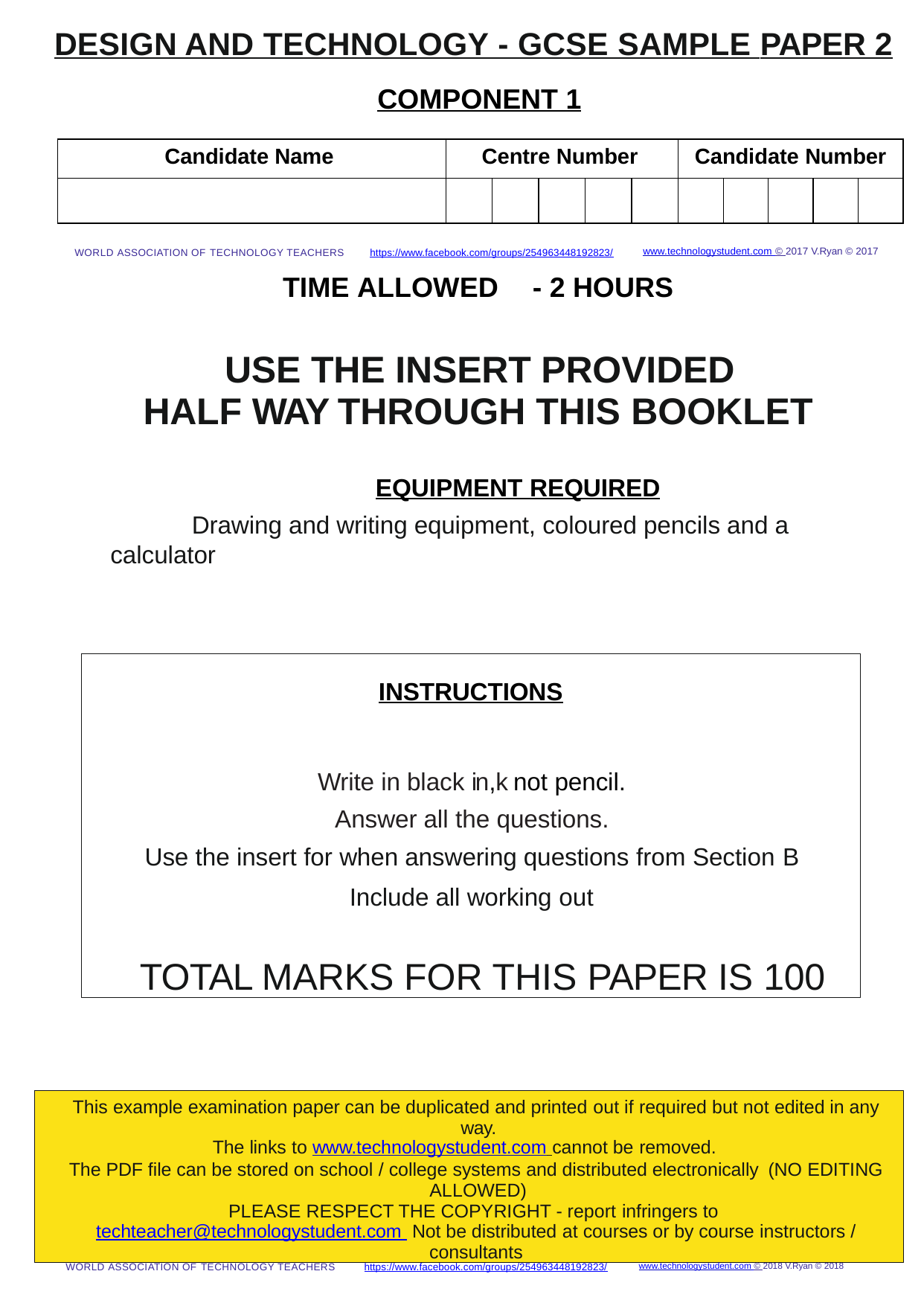

DESIGN AND TECHNOLOGY - GCSE SAMPLE PAPER 2
COMPONENT 1
| Candidate Name | Centre Number |  |  |  |  | Candidate Number |  |  |  |  |
| --- | --- | --- | --- | --- | --- | --- | --- | --- | --- | --- |
|  |  |  |  |  |  |  |  |  |  |  |
www.technologystudent.com © 2017 V.Ryan © 2017
WORLD ASSOCIATION OF TECHNOLOGY TEACHERS	https://www.facebook.com/groups/254963448192823/
TIME ALLOWED	- 2 HOURS

USE THE INSERT PROVIDED  HALF WAY THROUGH THIS BOOKLET
EQUIPMENT REQUIRED
Drawing and writing equipment, coloured pencils and a calculator
INSTRUCTIONS

Write in black in,k not pencil.
Answer all the questions.
Use the insert for when answering questions from Section B
Include all working out

TOTAL MARKS FOR THIS PAPER IS 100
This example examination paper can be duplicated and printed out if required but not edited in any  way.
The links to www.technologystudent.com cannot be removed.
The PDF ﬁle can be stored on school / college systems and distributed electronically (NO EDITING  ALLOWED)
PLEASE RESPECT THE COPYRIGHT - report infringers to techteacher@technologystudent.com  Not be distributed at courses or by course instructors / consultants
WORLD ASSOCIATION OF TECHNOLOGY TEACHERS	https://www.facebook.com/groups/254963448192823/	www.technologystudent.com © 2018 V.Ryan © 2018